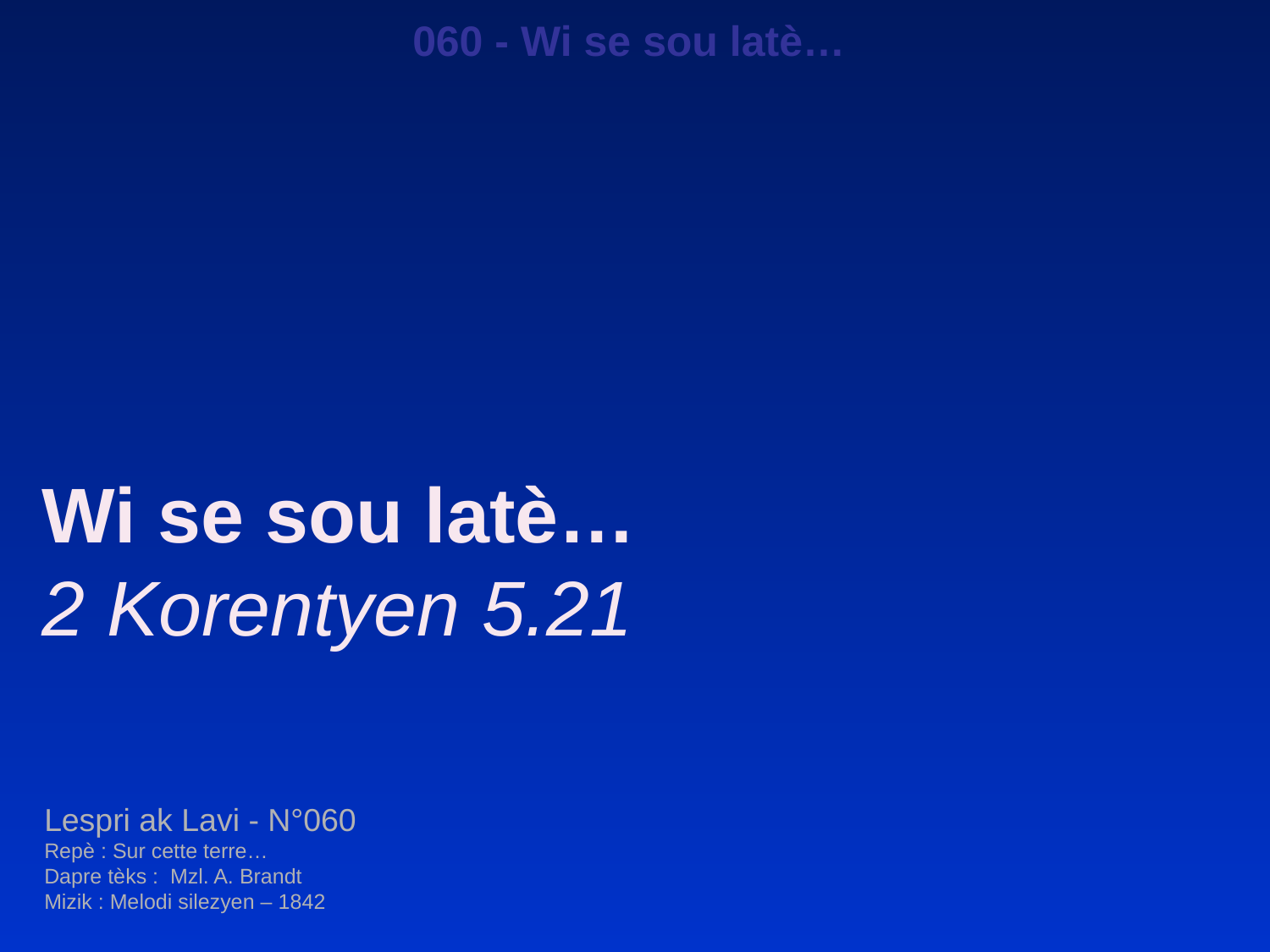

060 - Wi se sou latè…
Wi se sou latè…
2 Korentyen 5.21
Lespri ak Lavi - N°060
Repè : Sur cette terre…
Dapre tèks :  Mzl. A. Brandt
Mizik : Melodi silezyen – 1842